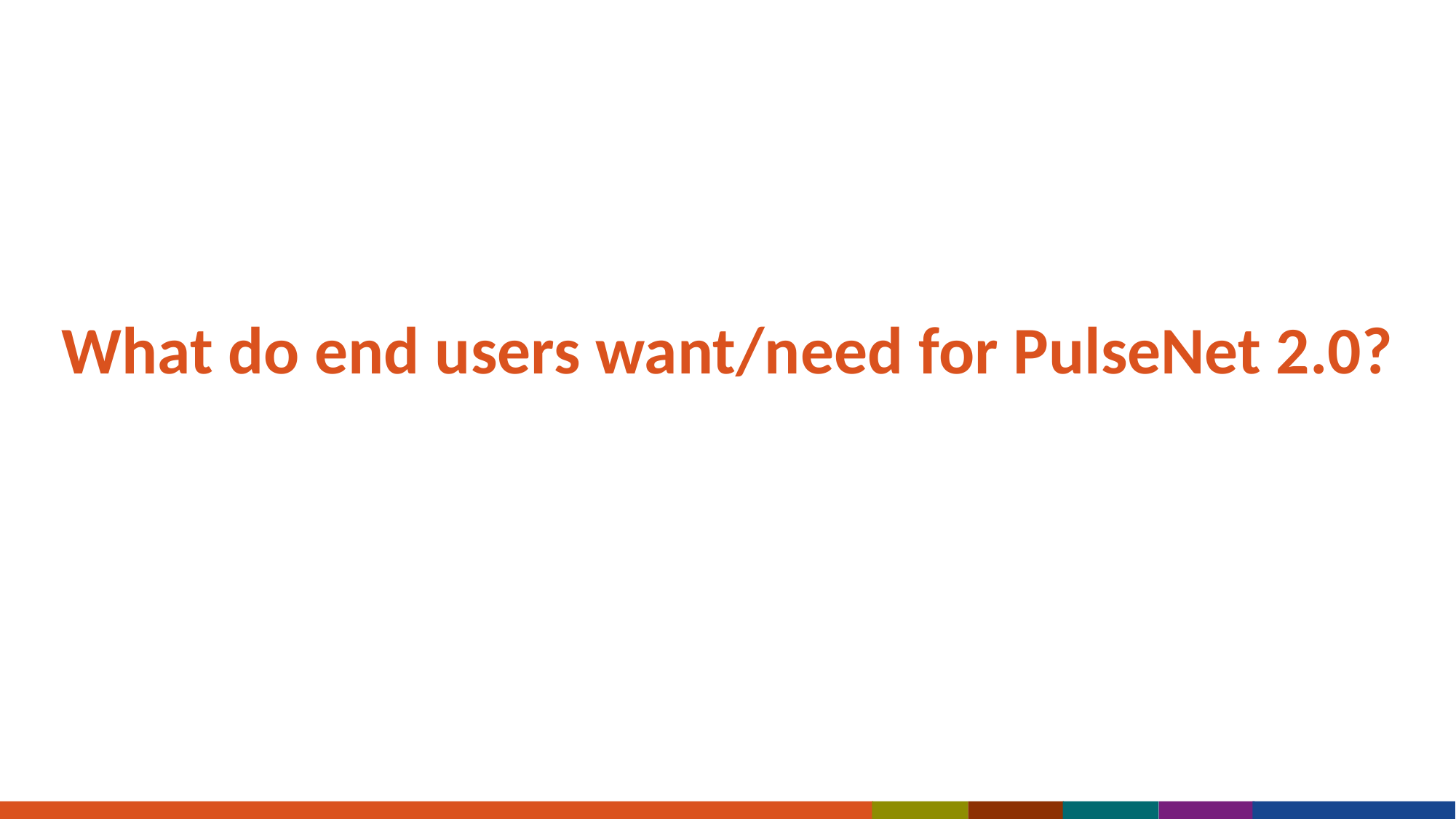

What do end users want/need for PulseNet 2.0?